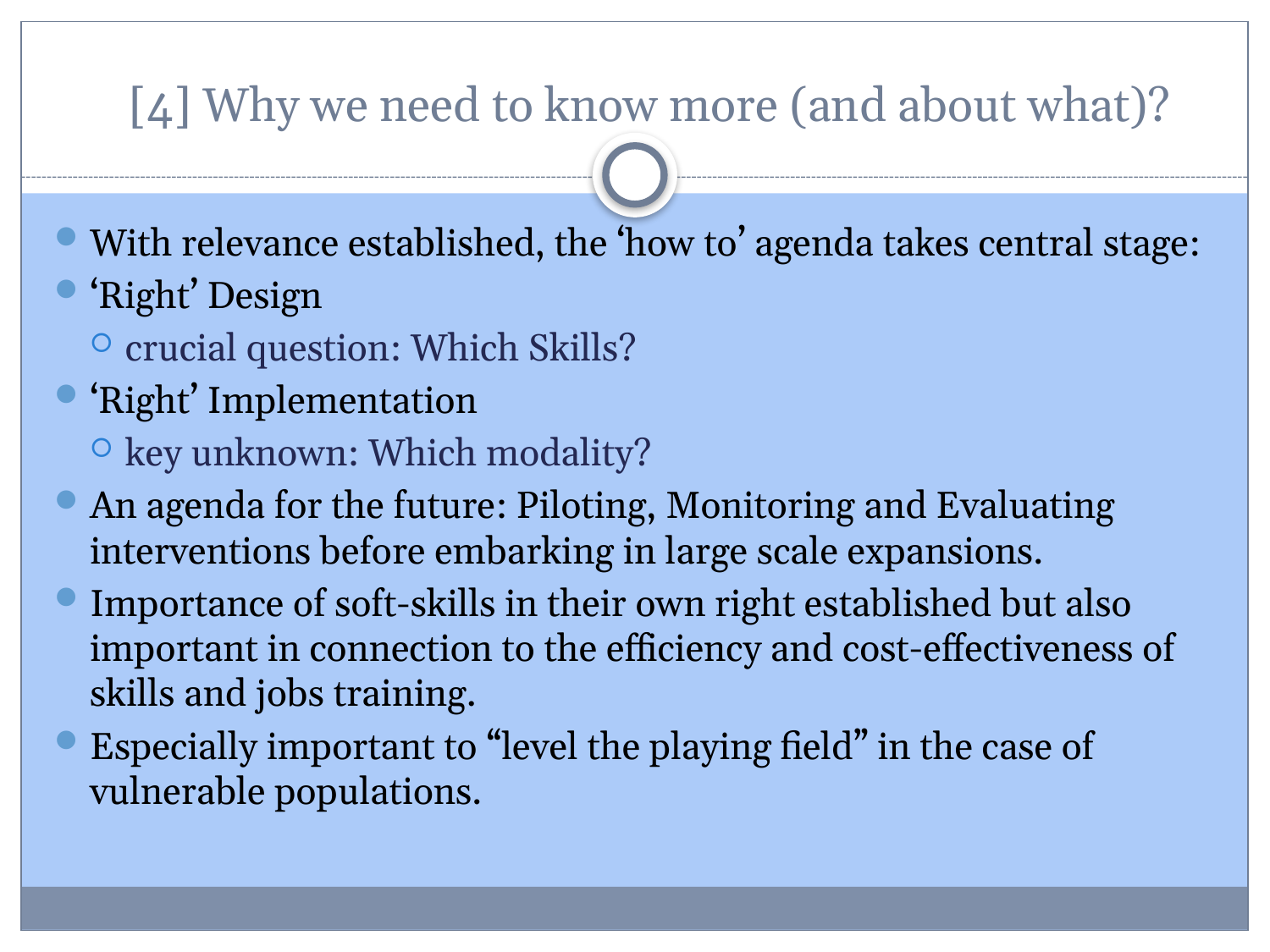

# [4] Why we need to know more (and about what)?
With relevance established, the ‘how to’ agenda takes central stage:
‘Right’ Design
crucial question: Which Skills?
‘Right’ Implementation
key unknown: Which modality?
An agenda for the future: Piloting, Monitoring and Evaluating interventions before embarking in large scale expansions.
Importance of soft-skills in their own right established but also important in connection to the efficiency and cost-effectiveness of skills and jobs training.
Especially important to “level the playing field” in the case of vulnerable populations.